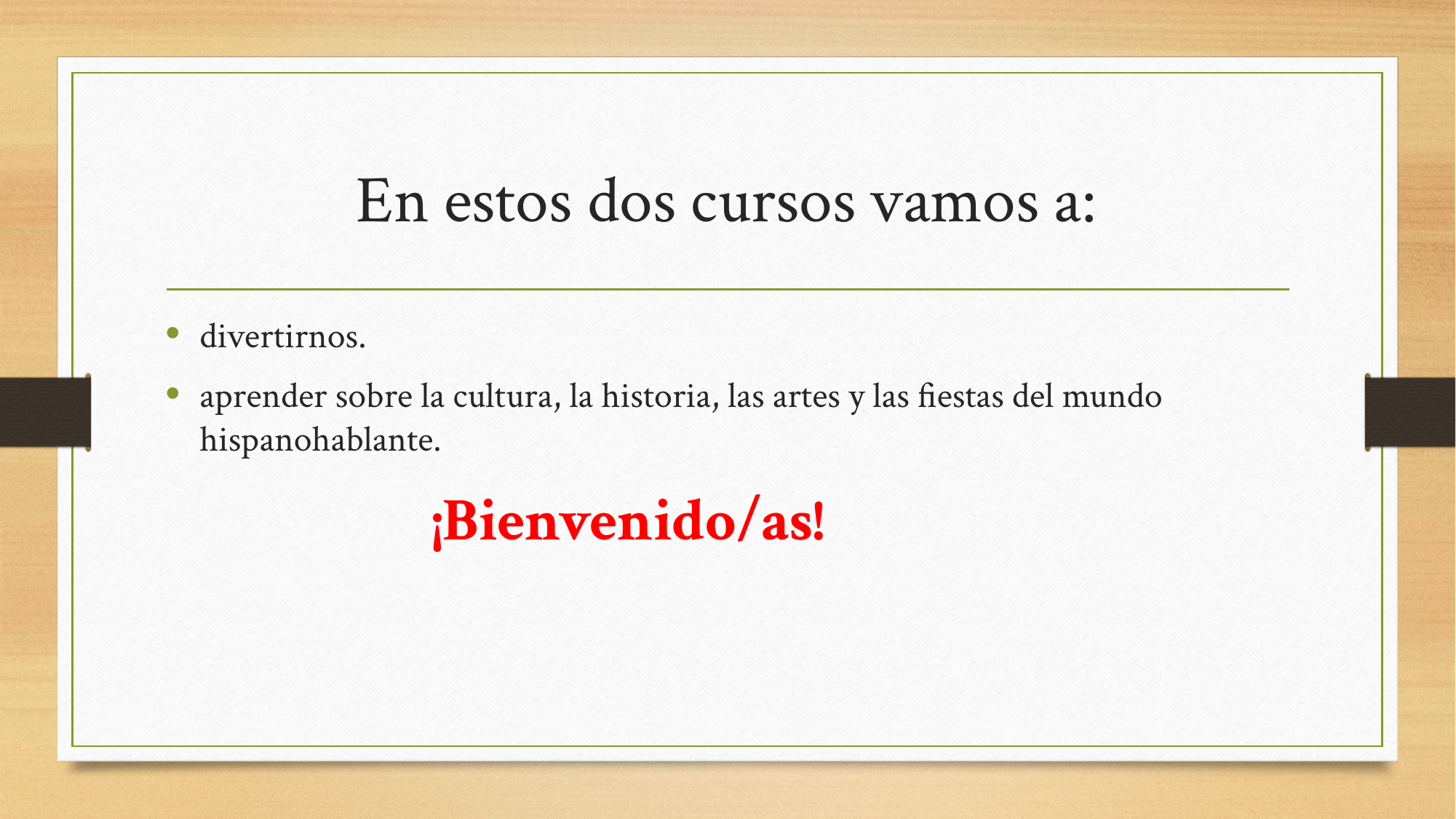

# En estos dos cursos vamos a:
divertirnos.
aprender sobre la cultura, la historia, las artes y las fiestas del mundo hispanohablante.
¡Bienvenido/as!